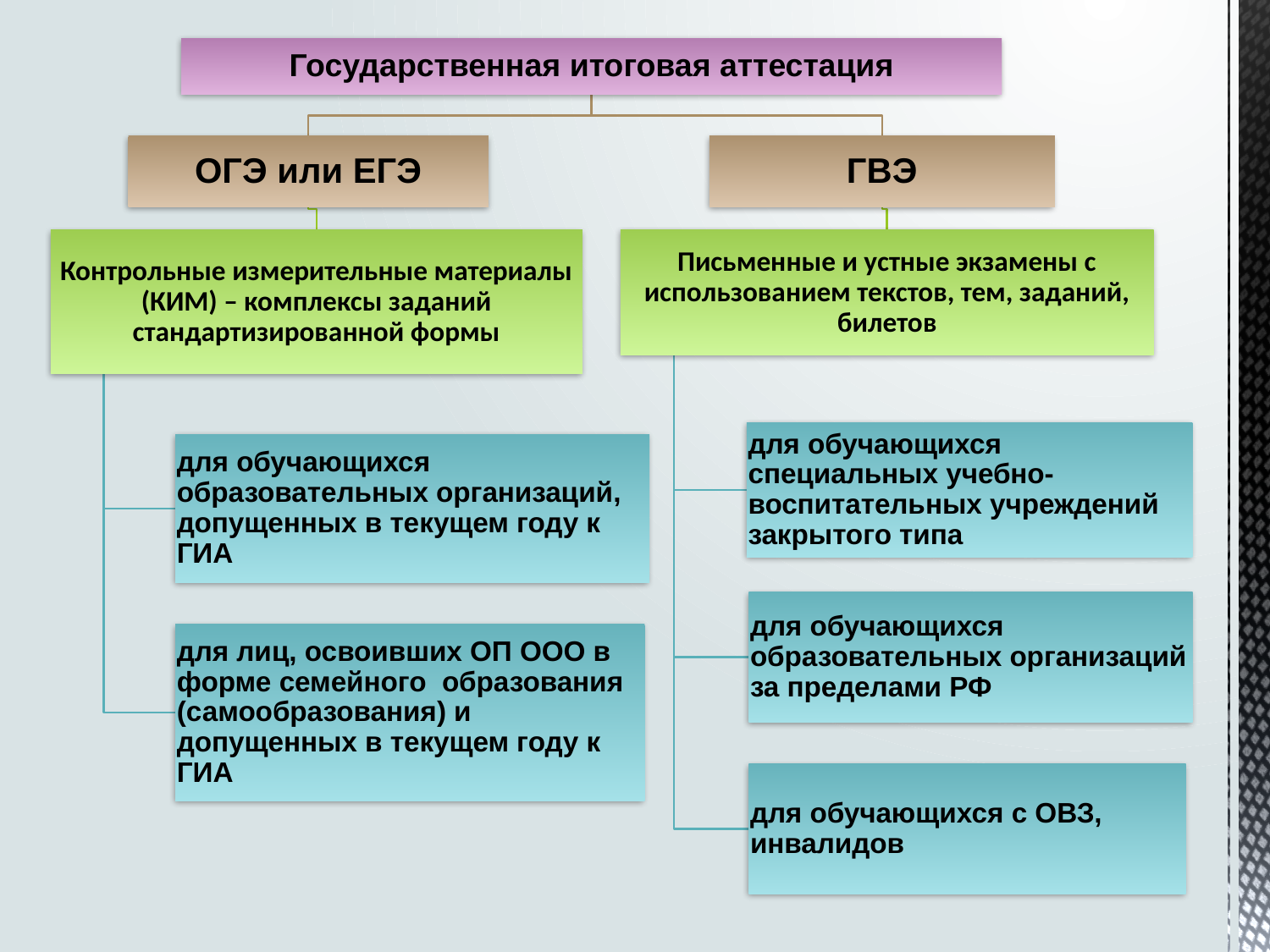

Государственная итоговая аттестация
ОГЭ или ЕГЭ
Контрольные измерительные материалы (КИМ) – комплексы заданий стандартизированной формы
для обучающихся образовательных организаций, допущенных в текущем году к ГИА
для лиц, освоивших ОП ООО в форме семейного  образования (самообразования) и допущенных в текущем году к ГИА
ГВЭ
Письменные и устные экзамены с использованием текстов, тем, заданий, билетов
для обучающихся специальных учебно-воспитательных учреждений закрытого типа
для обучающихся образовательных организаций за пределами РФ
для обучающихся с ОВЗ, инвалидов